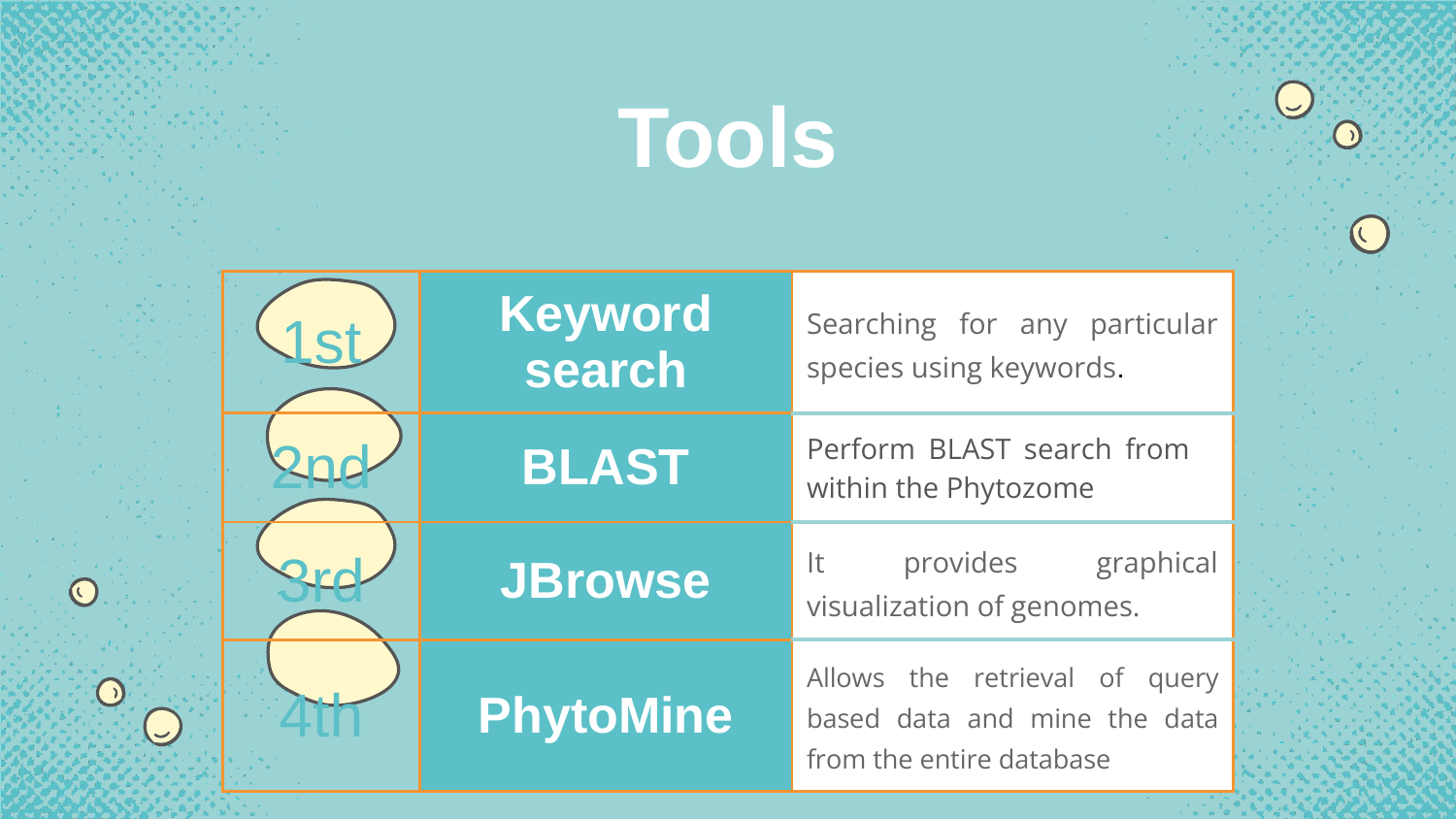

# Tools
| 1st | Keyword search | Searching for any particular species using keywords. |
| --- | --- | --- |
| 2nd | BLAST | Perform BLAST search from within the Phytozome |
| 3rd | JBrowse | It provides graphical visualization of genomes. |
| 4th | PhytoMine | Allows the retrieval of query based data and mine the data from the entire database |